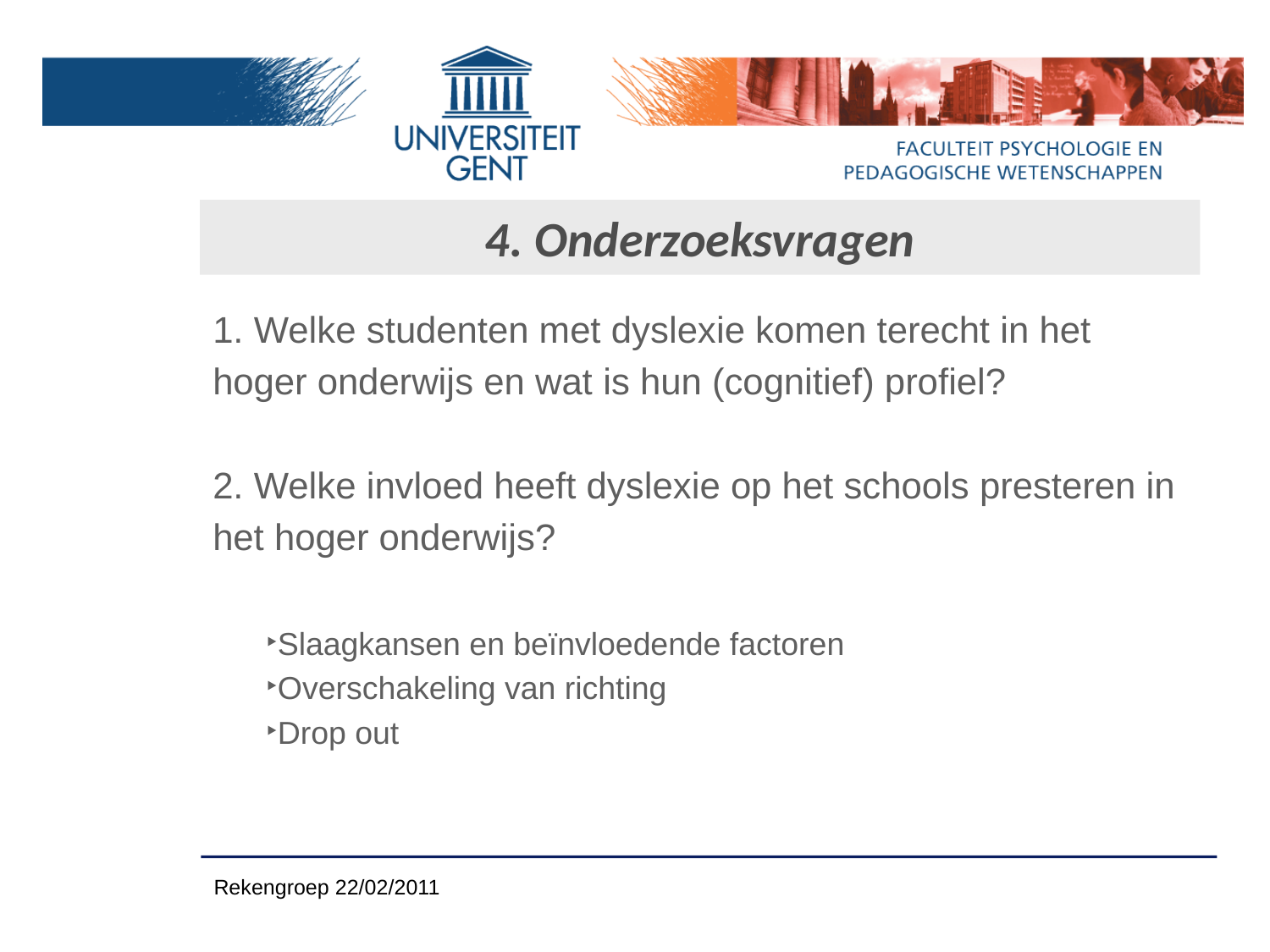

# 4. Onderzoeksvragen
1. Welke studenten met dyslexie komen terecht in het
hoger onderwijs en wat is hun (cognitief) profiel?

2. Welke invloed heeft dyslexie op het schools presteren in
het hoger onderwijs?

Slaagkansen en beïnvloedende factoren
Overschakeling van richting
Drop out

Rekengroep 22/02/2011